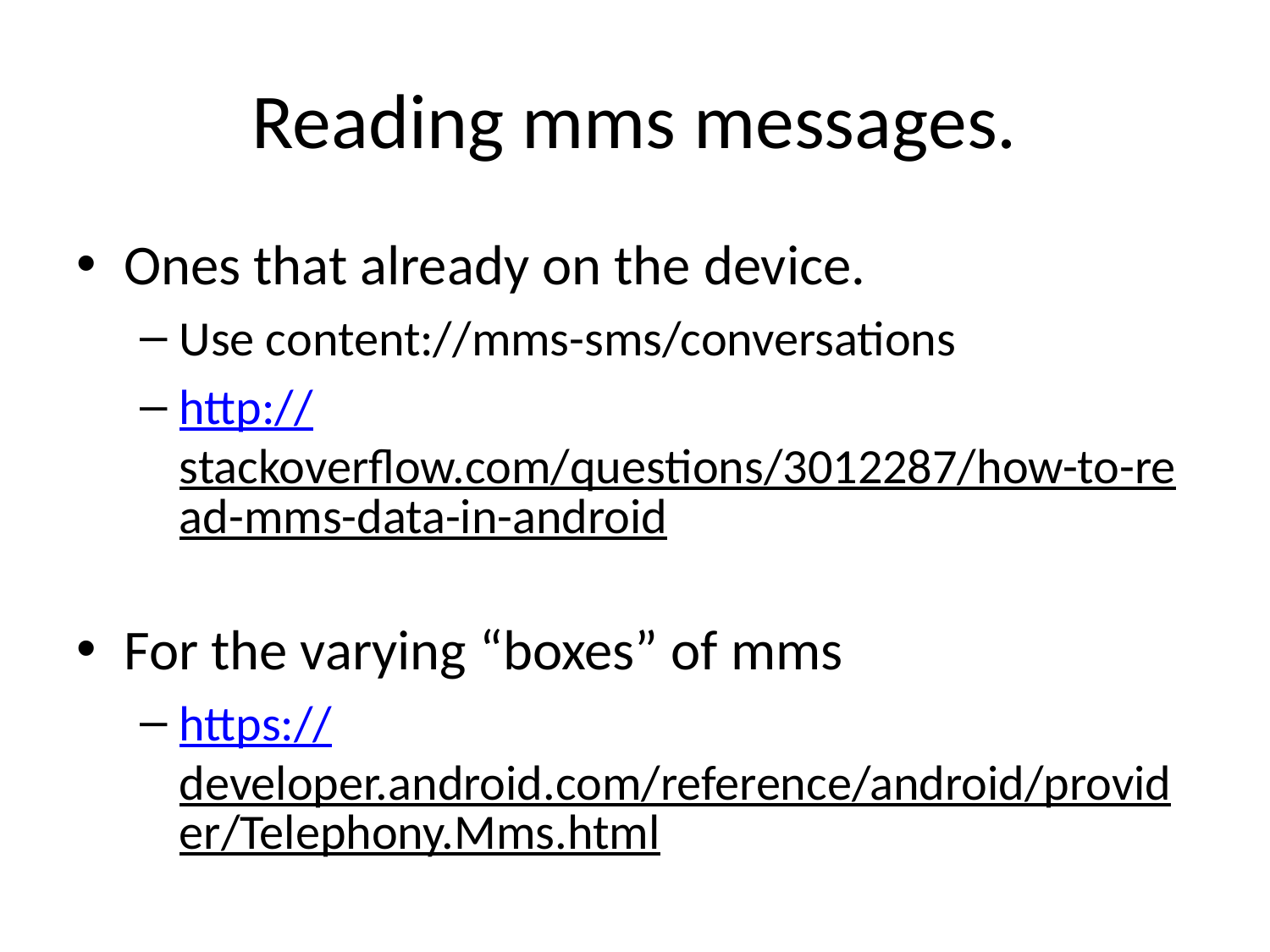

# Reading mms messages.
Ones that already on the device.
Use content://mms-sms/conversations
http://stackoverflow.com/questions/3012287/how-to-read-mms-data-in-android
For the varying “boxes” of mms
https://developer.android.com/reference/android/provider/Telephony.Mms.html